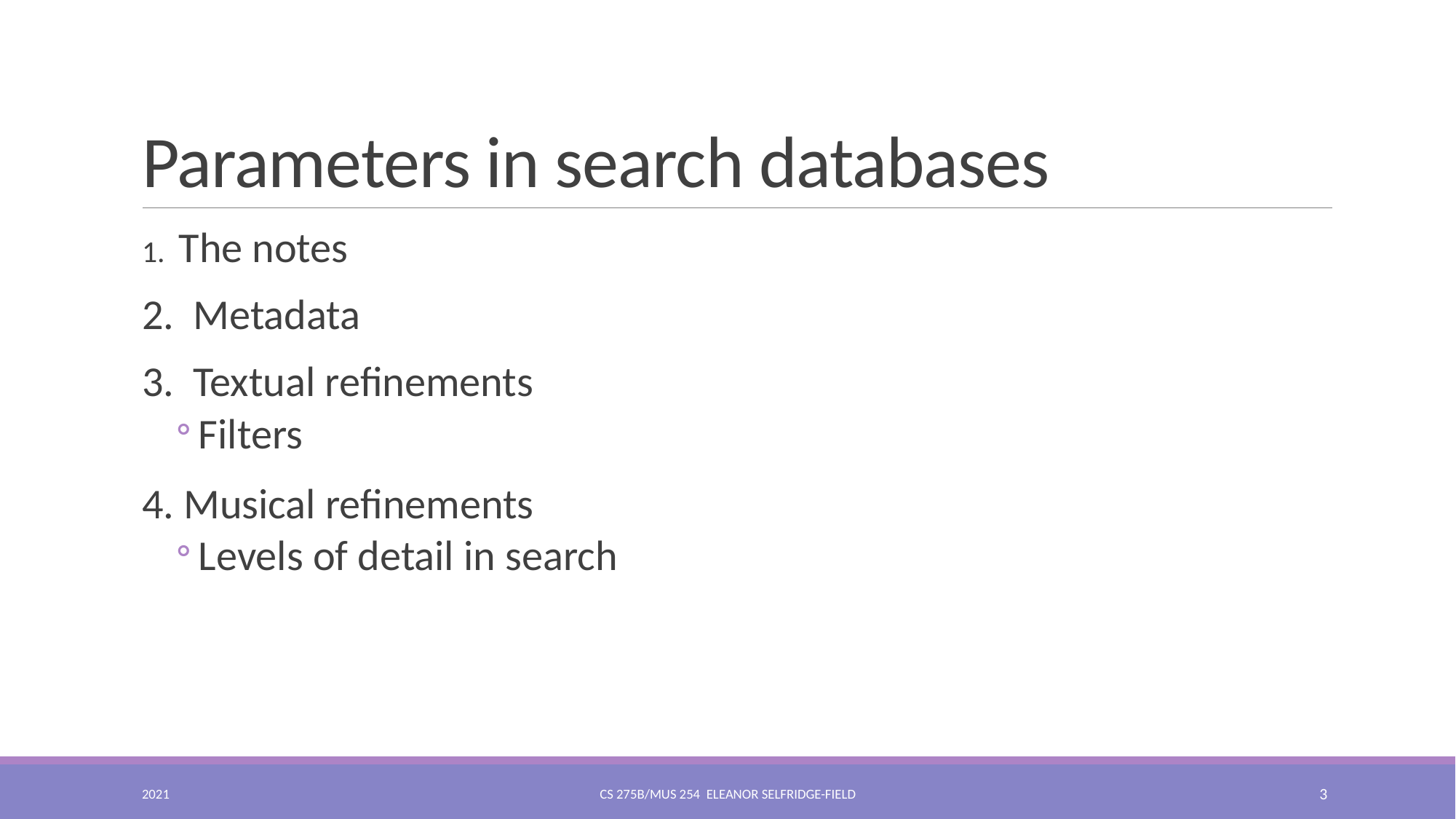

# Parameters in search databases
1.  The notes
2.  Metadata
3.  Textual refinements
Filters
4. Musical refinements
Levels of detail in search

2021
CS 275B/Mus 254  Eleanor Selfridge-Field
3